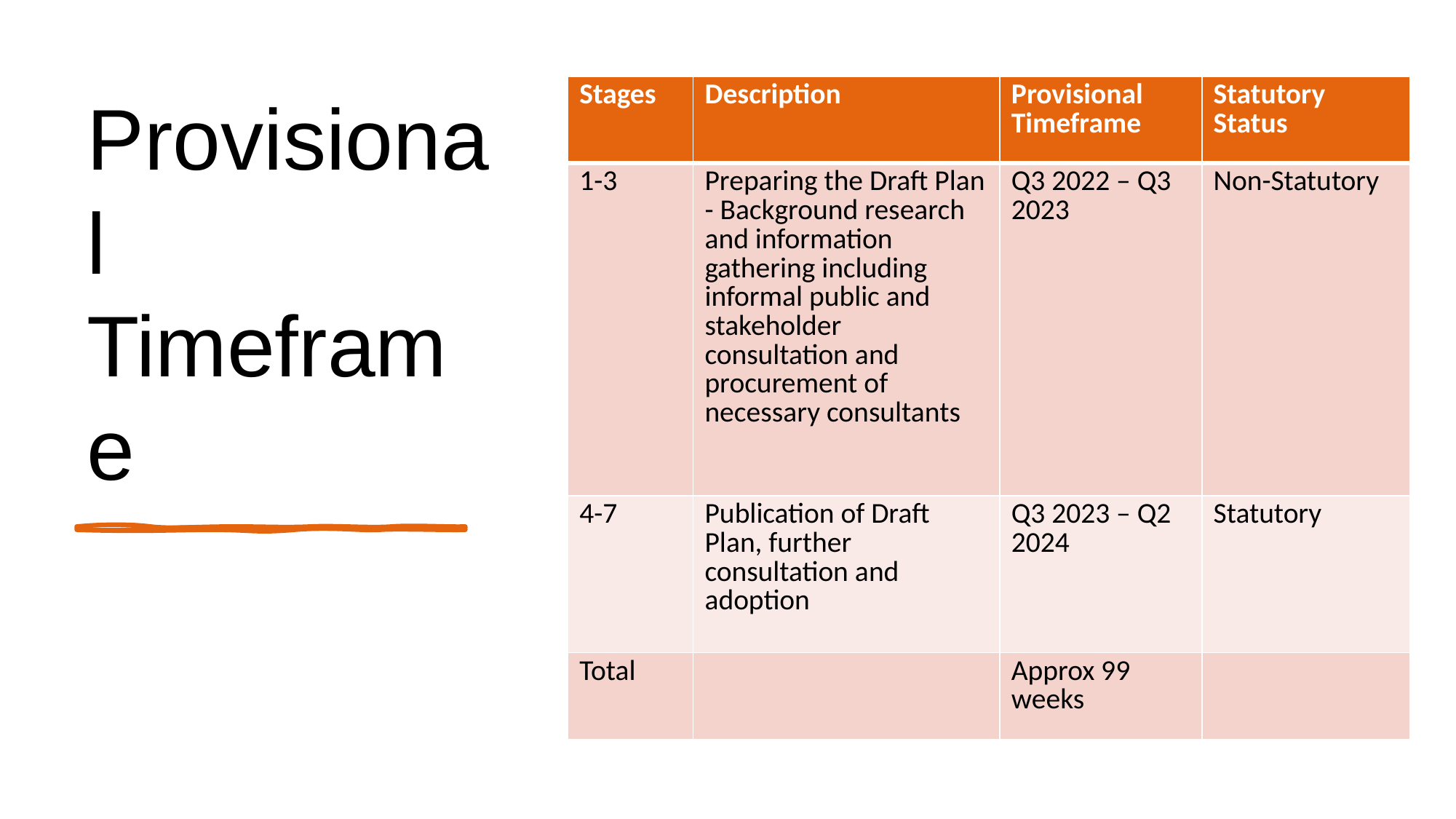

Provisional Timeframe
| Stages | Description | Provisional Timeframe | Statutory Status |
| --- | --- | --- | --- |
| 1-3 | Preparing the Draft Plan - Background research and information gathering including informal public and stakeholder consultation and procurement of necessary consultants | Q3 2022 – Q3 2023 | Non-Statutory |
| 4-7 | Publication of Draft Plan, further consultation and adoption | Q3 2023 – Q2 2024 | Statutory |
| Total |  | Approx 99 weeks |  |